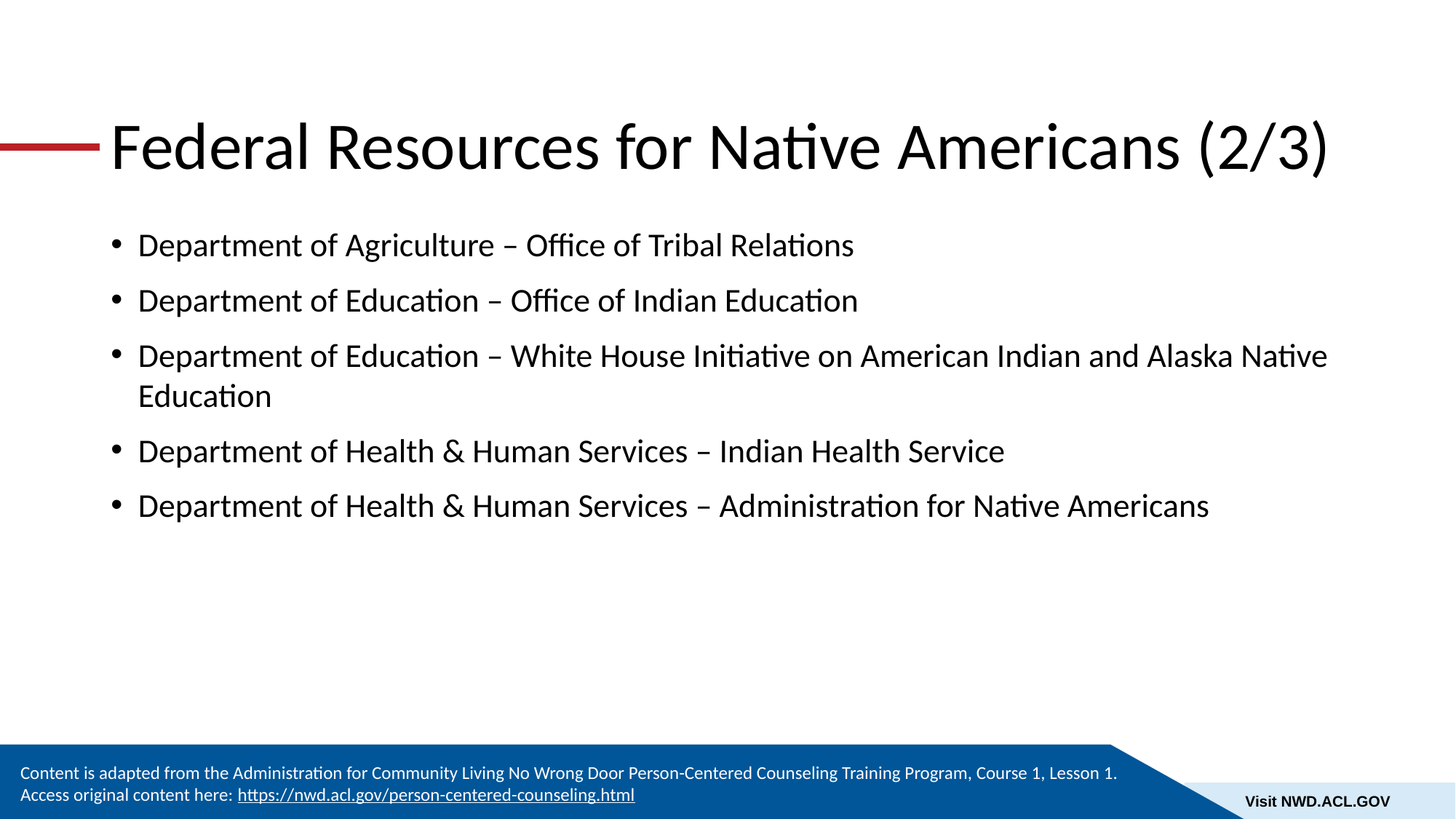

# Federal Resources for Native Americans (2/3)
Department of Agriculture – Office of Tribal Relations
Department of Education – Office of Indian Education
Department of Education – White House Initiative on American Indian and Alaska Native Education
Department of Health & Human Services – Indian Health Service
Department of Health & Human Services – Administration for Native Americans